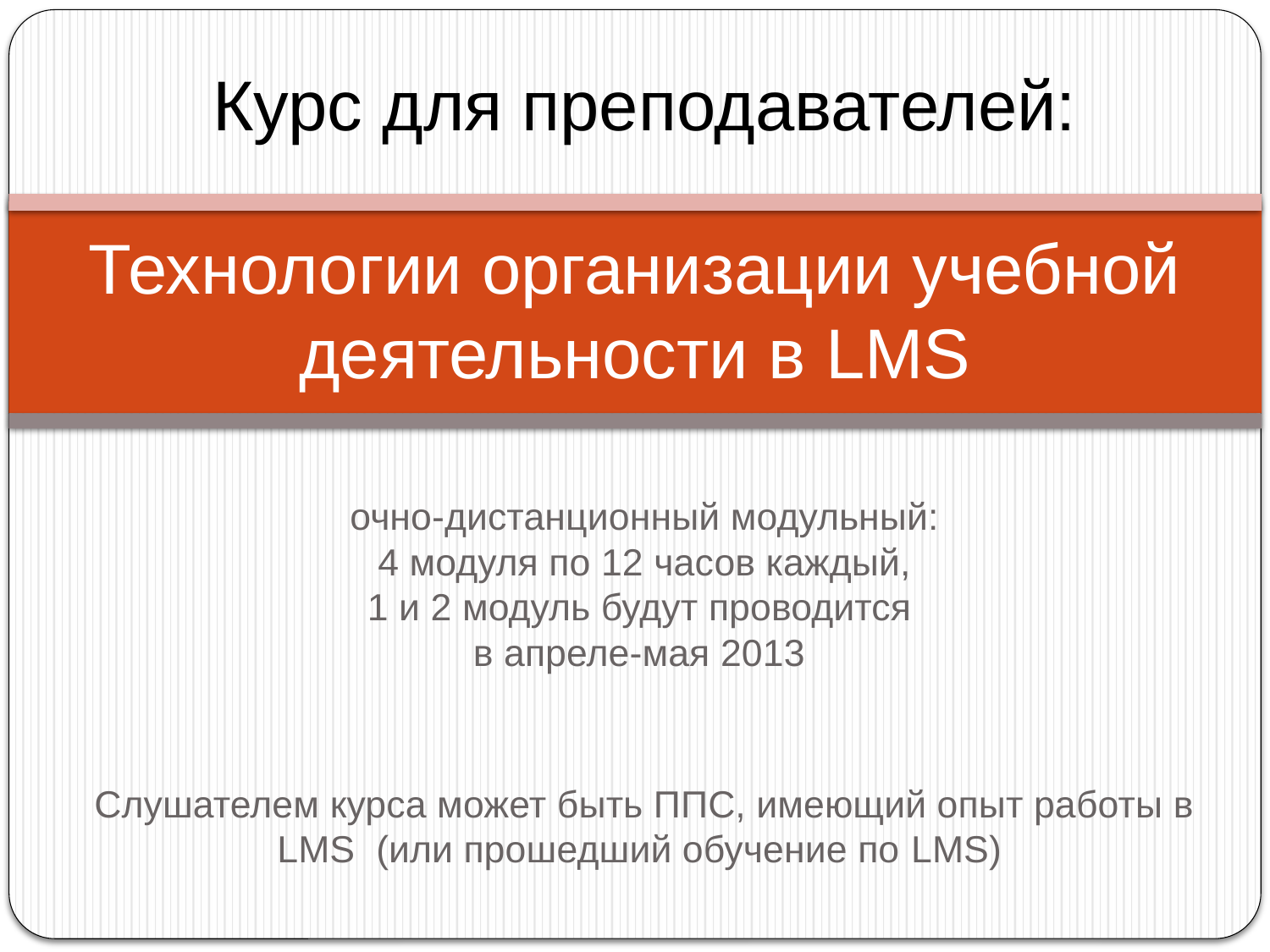

Курс для преподавателей:
# Технологии организации учебной деятельности в LMS
очно-дистанционный модульный:
4 модуля по 12 часов каждый,
1 и 2 модуль будут проводится
в апреле-мая 2013

Слушателем курса может быть ППС, имеющий опыт работы в LMS  (или прошедший обучение по LMS)